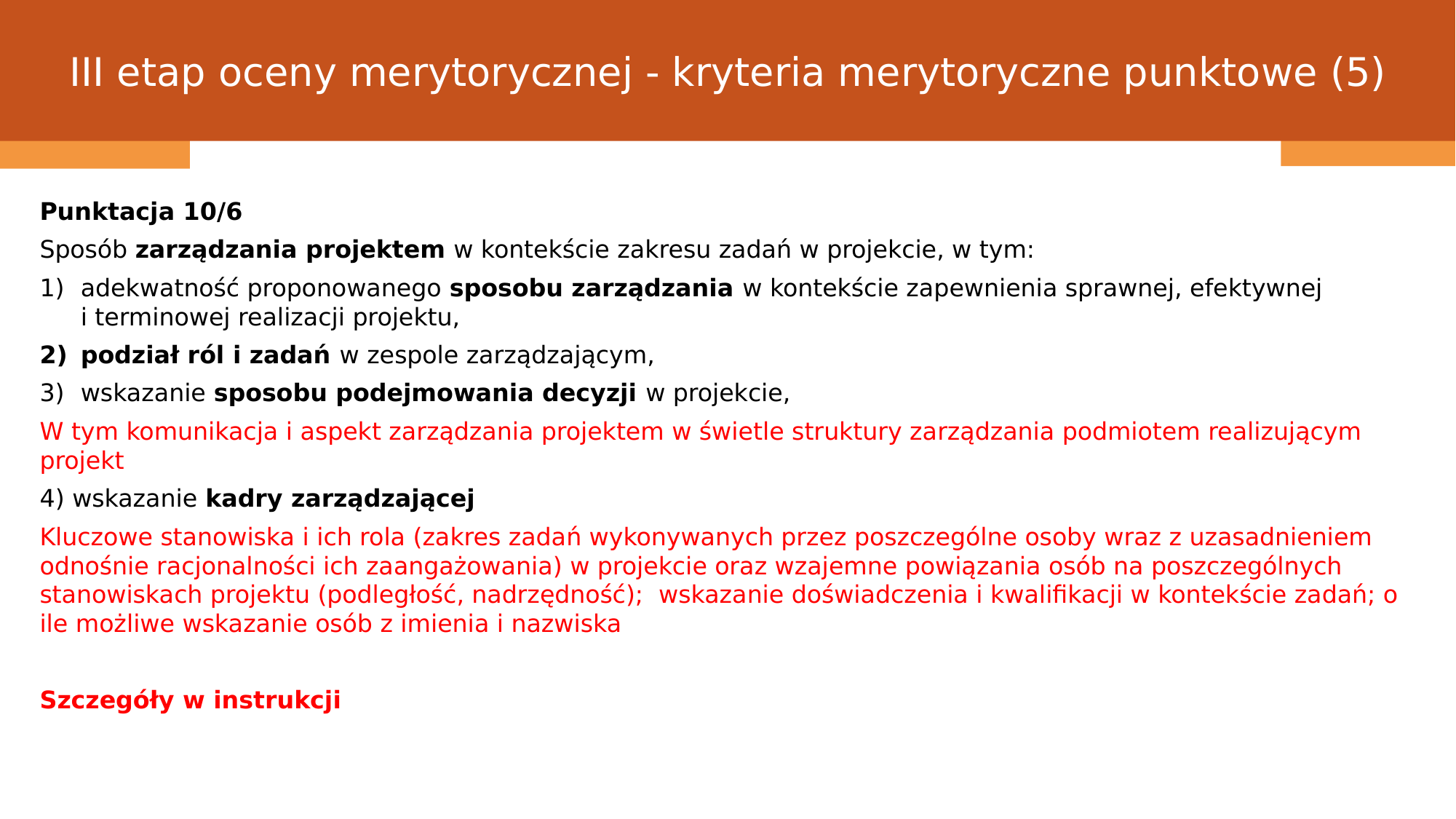

III etap oceny merytorycznej - kryteria merytoryczne punktowe (5)

Punktacja 10/6
Sposób zarządzania projektem w kontekście zakresu zadań w projekcie, w tym:
adekwatność proponowanego sposobu zarządzania w kontekście zapewnienia sprawnej, efektywnej i terminowej realizacji projektu,
podział ról i zadań w zespole zarządzającym,
wskazanie sposobu podejmowania decyzji w projekcie,
W tym komunikacja i aspekt zarządzania projektem w świetle struktury zarządzania podmiotem realizującym projekt
4) wskazanie kadry zarządzającej
Kluczowe stanowiska i ich rola (zakres zadań wykonywanych przez poszczególne osoby wraz z uzasadnieniem odnośnie racjonalności ich zaangażowania) w projekcie oraz wzajemne powiązania osób na poszczególnych stanowiskach projektu (podległość, nadrzędność);  wskazanie doświadczenia i kwalifikacji w kontekście zadań; o ile możliwe wskazanie osób z imienia i nazwiska

Szczegóły w instrukcji